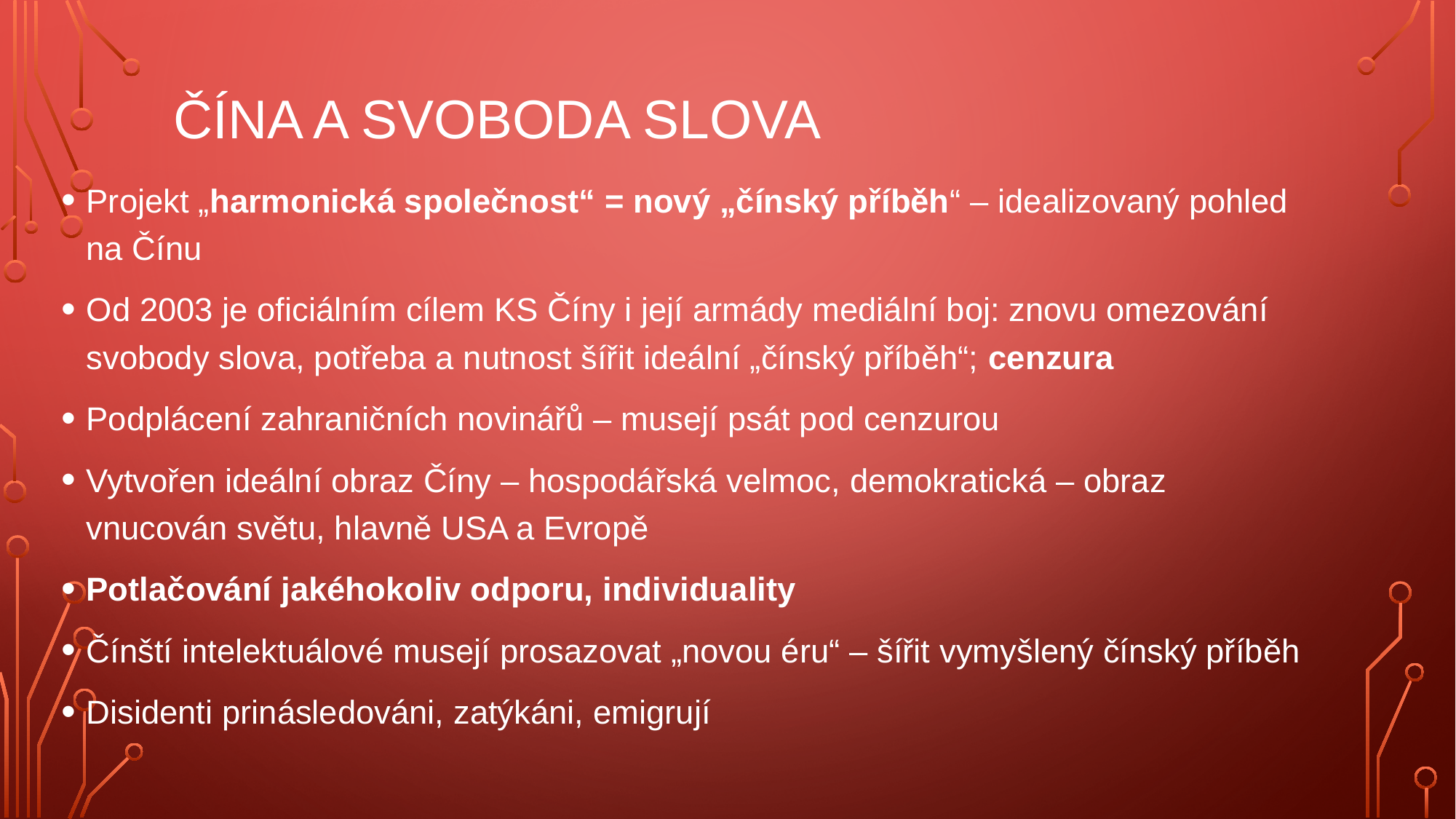

# Čína a svoboda slova
Projekt „harmonická společnost“ = nový „čínský příběh“ – idealizovaný pohled na Čínu
Od 2003 je oficiálním cílem KS Číny i její armády mediální boj: znovu omezování svobody slova, potřeba a nutnost šířit ideální „čínský příběh“; cenzura
Podplácení zahraničních novinářů – musejí psát pod cenzurou
Vytvořen ideální obraz Číny – hospodářská velmoc, demokratická – obraz vnucován světu, hlavně USA a Evropě
Potlačování jakéhokoliv odporu, individuality
Čínští intelektuálové musejí prosazovat „novou éru“ – šířit vymyšlený čínský příběh
Disidenti prinásledováni, zatýkáni, emigrují